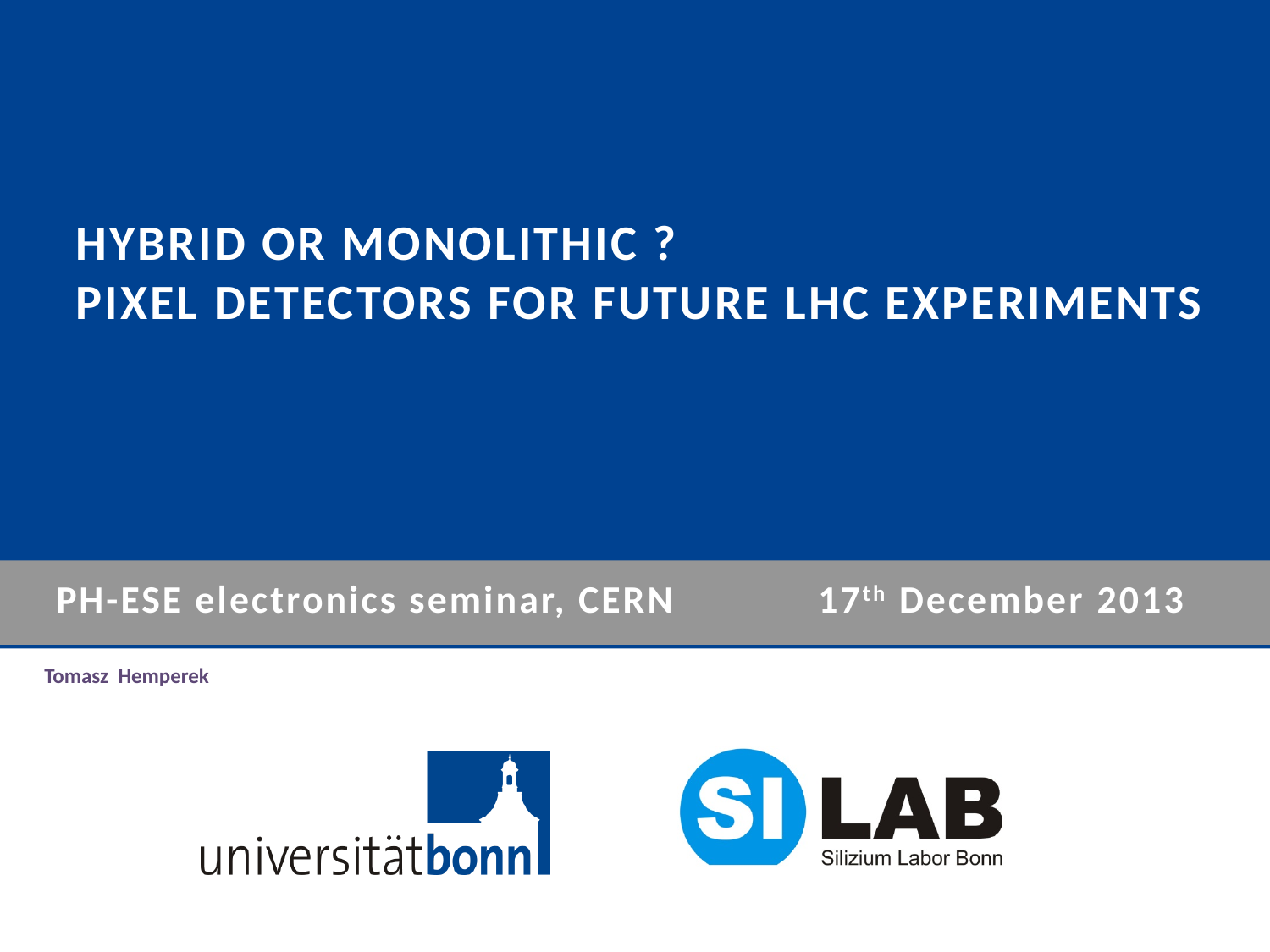

# Hybrid or Monolithic ? Pixel detectors for future LHC experiments
PH-ESE electronics seminar, CERN 		17th December 2013
Tomasz  Hemperek